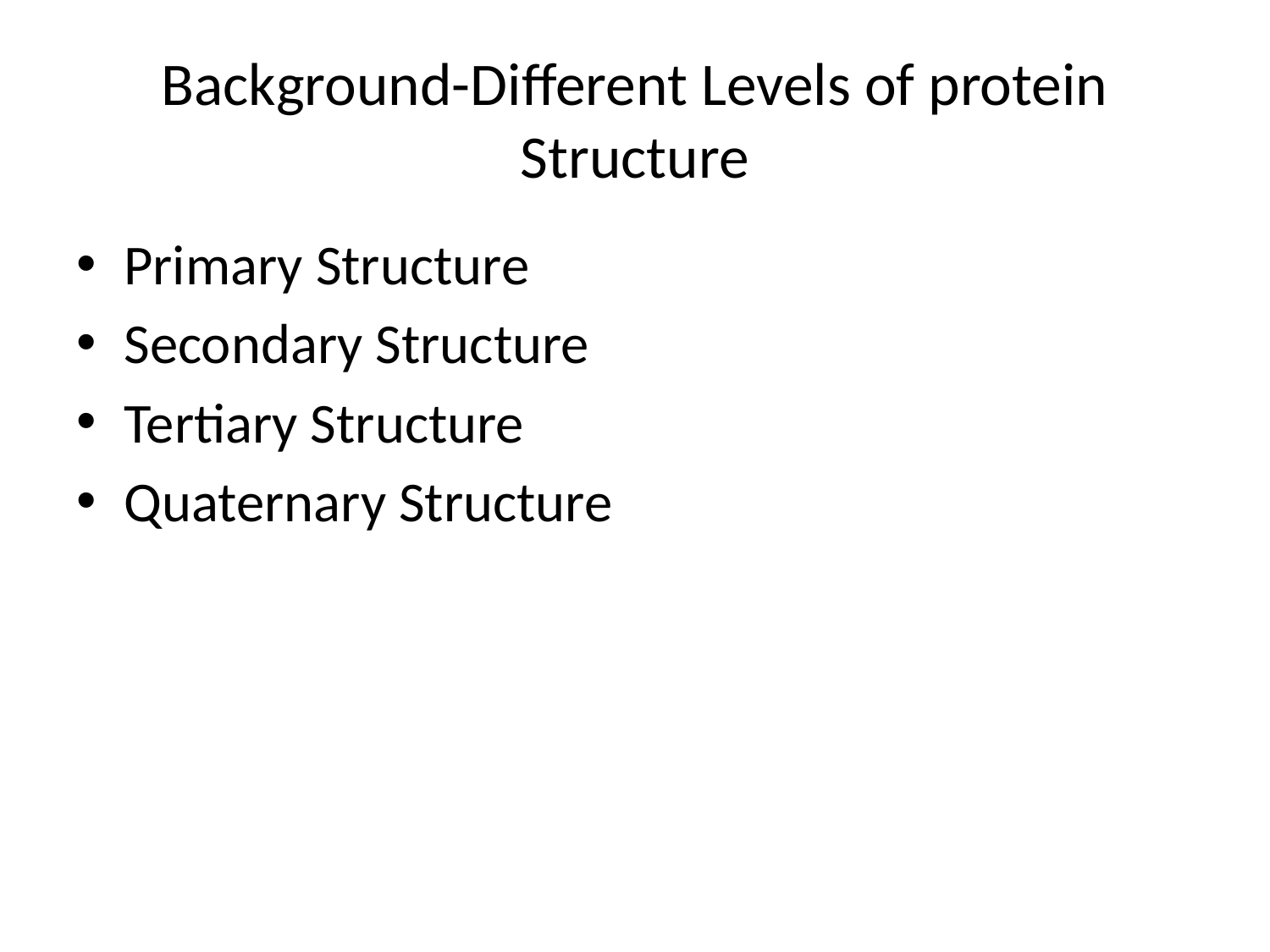

# Background-Different Levels of protein Structure
Primary Structure
Secondary Structure
Tertiary Structure
Quaternary Structure